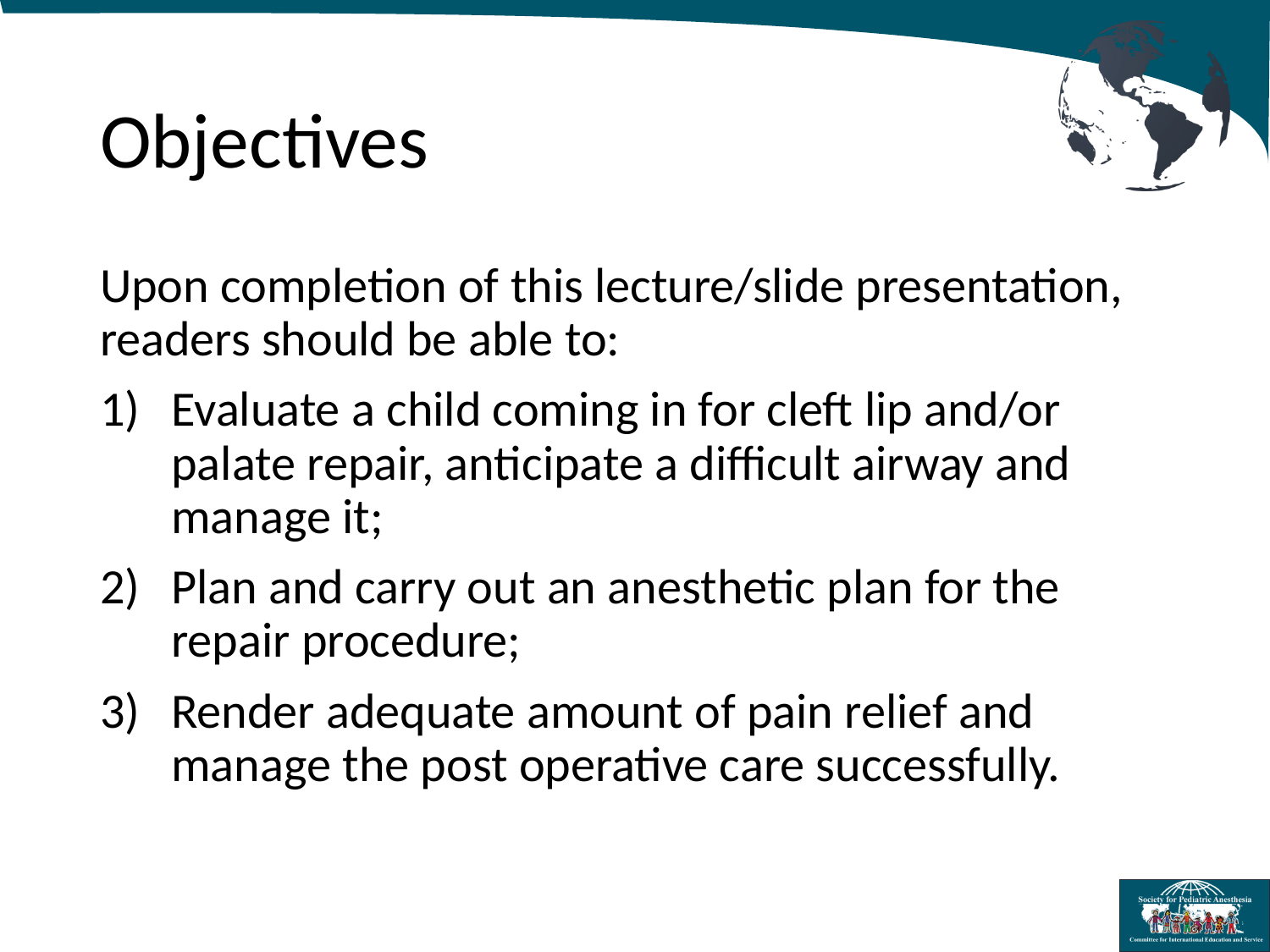

# Objectives
Upon completion of this lecture/slide presentation, readers should be able to:
Evaluate a child coming in for cleft lip and/or palate repair, anticipate a difficult airway and manage it;
Plan and carry out an anesthetic plan for the repair procedure;
Render adequate amount of pain relief and manage the post operative care successfully.